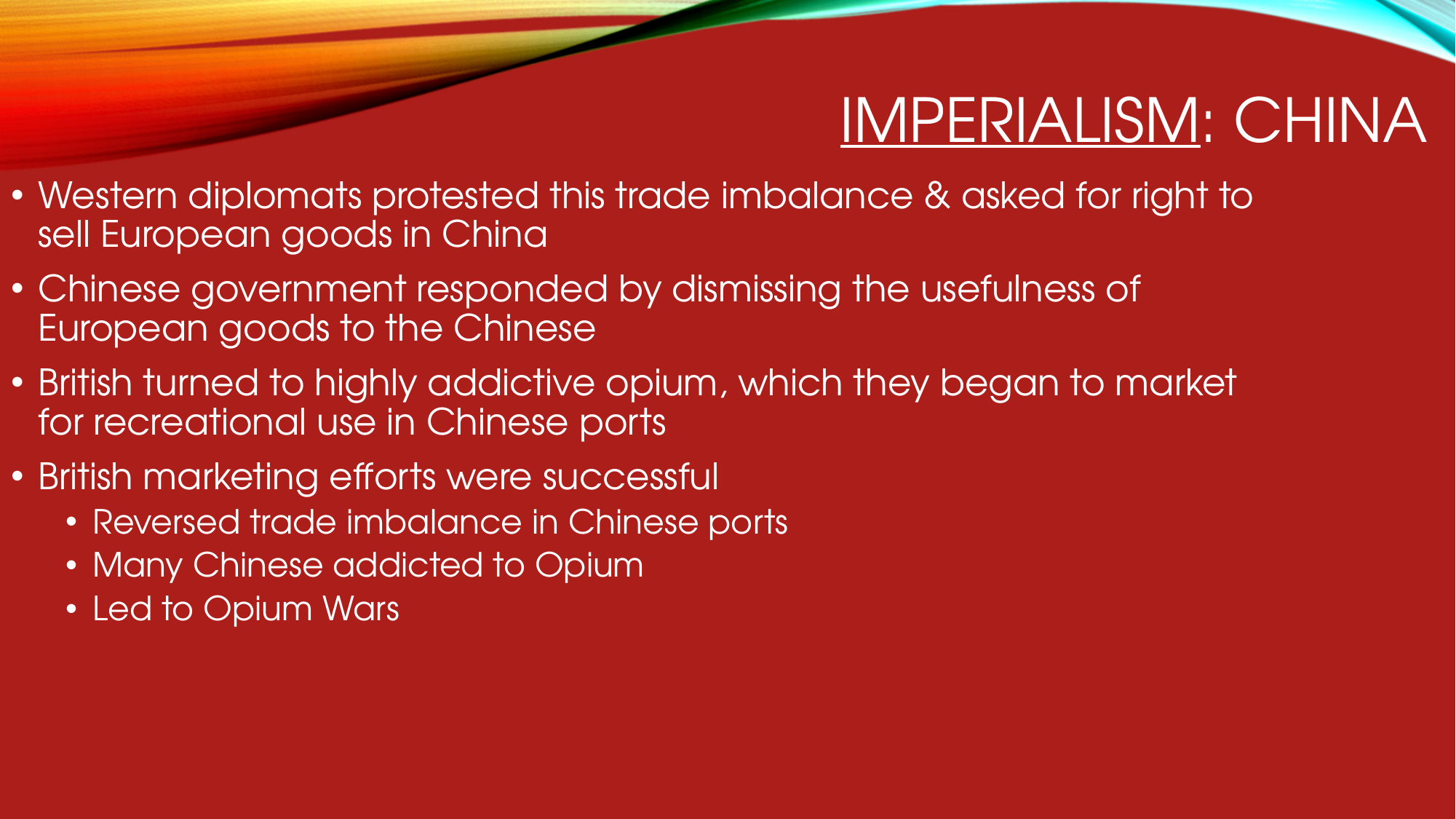

Imperialism: China
Western diplomats protested this trade imbalance & asked for right to sell European goods in China
Chinese government responded by dismissing the usefulness of European goods to the Chinese
British turned to highly addictive opium, which they began to market for recreational use in Chinese ports
British marketing efforts were successful
Reversed trade imbalance in Chinese ports
Many Chinese addicted to Opium
Led to Opium Wars